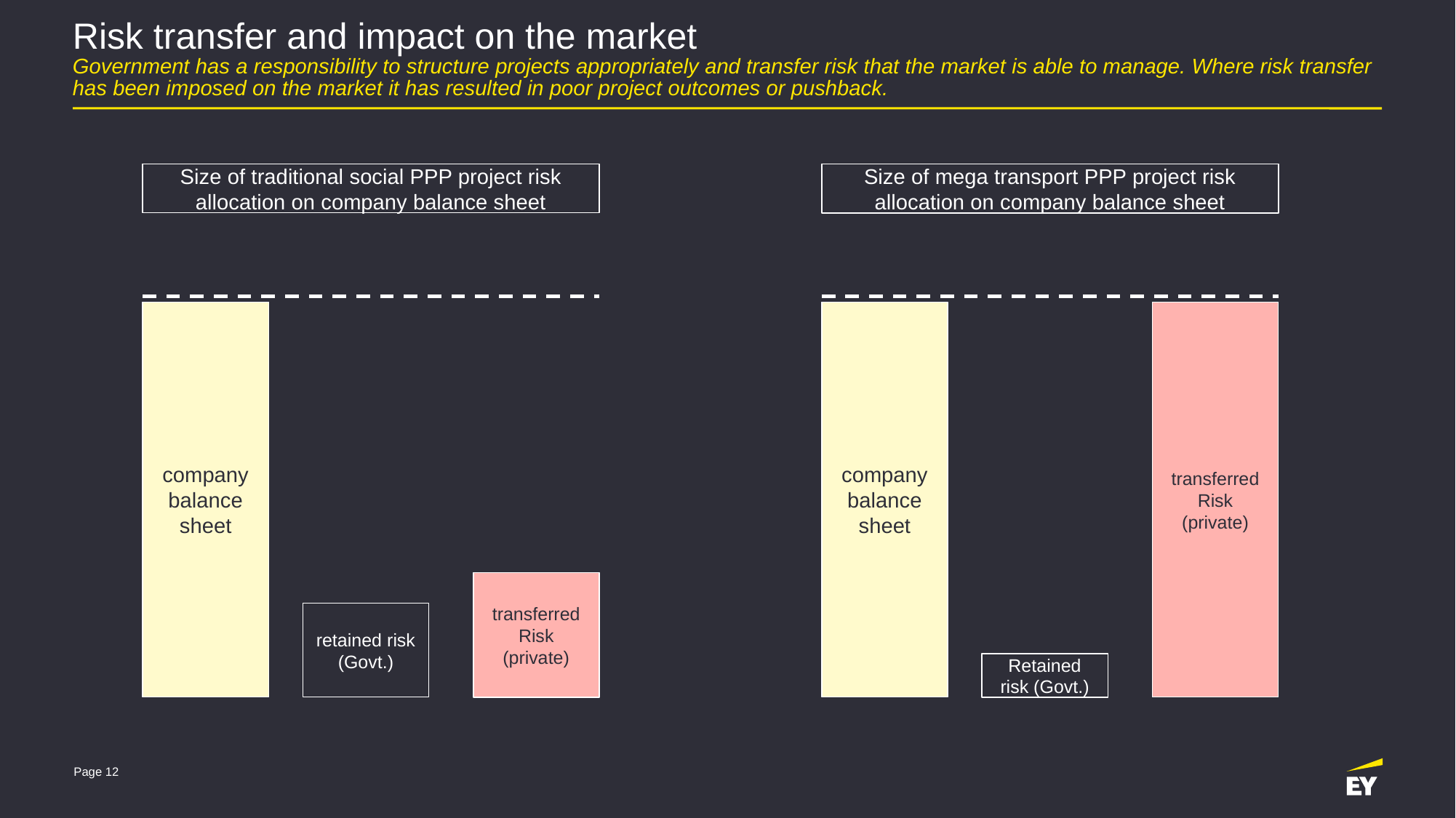

Risk transfer and impact on the market
Government has a responsibility to structure projects appropriately and transfer risk that the market is able to manage. Where risk transfer has been imposed on the market it has resulted in poor project outcomes or pushback.
Size of traditional social PPP project risk allocation on company balance sheet
Size of mega transport PPP project risk allocation on company balance sheet
company balance sheet
company balance sheet
transferred Risk (private)
transferred Risk (private)
retained risk (Govt.)
Retained risk (Govt.)
Page 12